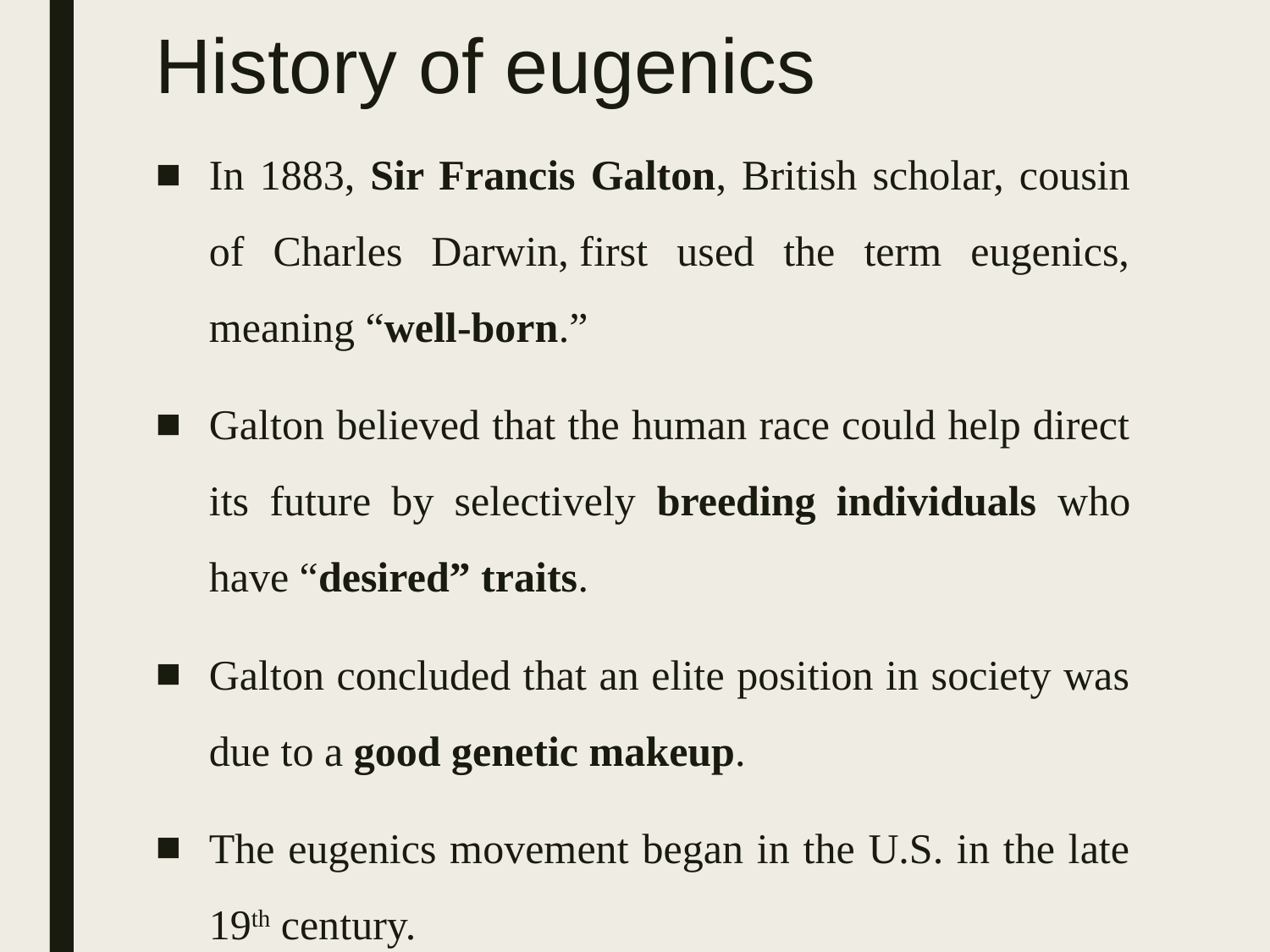

# History of eugenics
In 1883, Sir Francis Galton, British scholar, cousin of Charles Darwin, first used the term eugenics, meaning “well-born.”
Galton believed that the human race could help direct its future by selectively breeding individuals who have “desired” traits.
Galton concluded that an elite position in society was due to a good genetic makeup.
The eugenics movement began in the U.S. in the late 19th century.